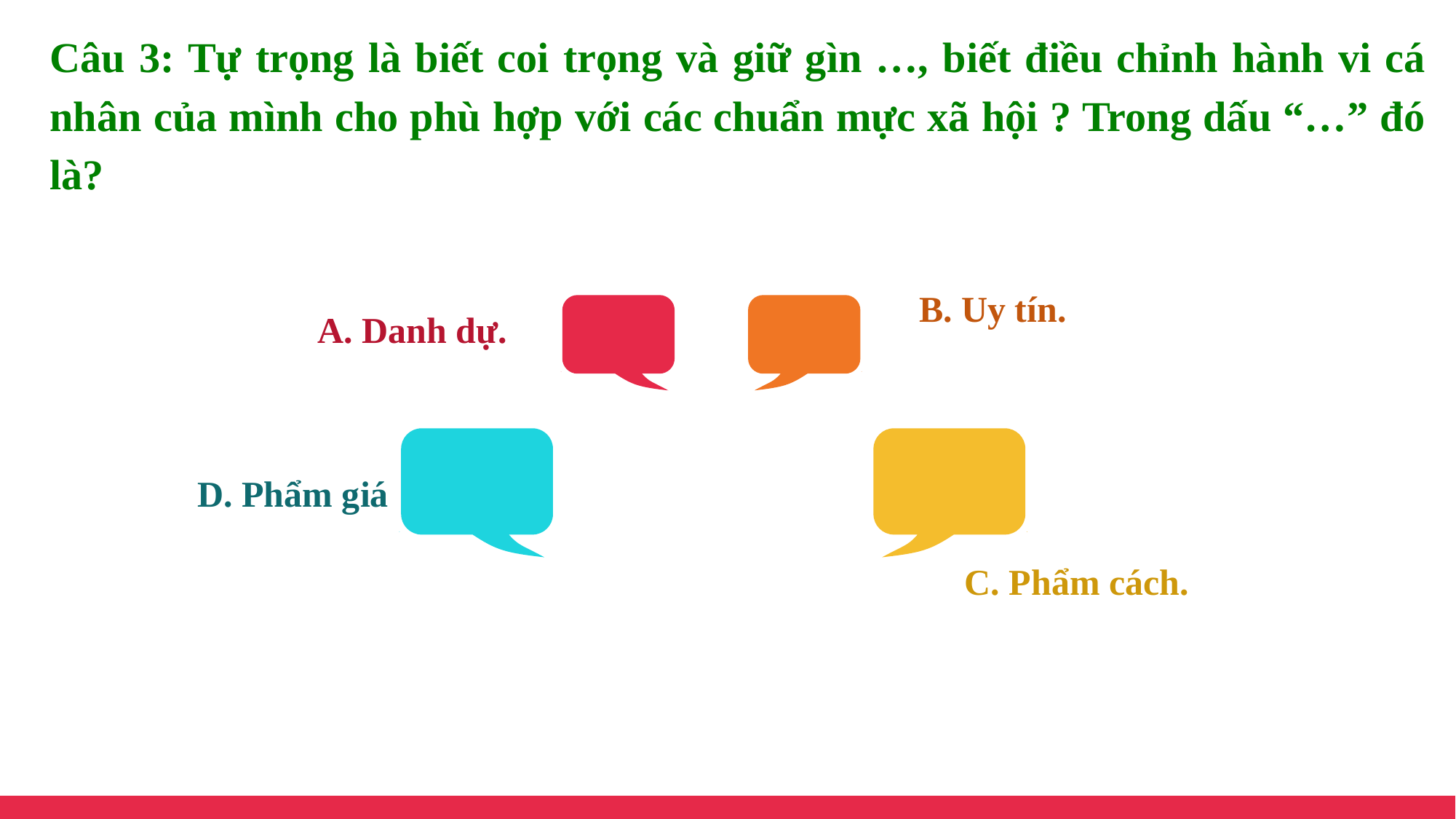

Câu 3: Tự trọng là biết coi trọng và giữ gìn …, biết điều chỉnh hành vi cá nhân của mình cho phù hợp với các chuẩn mực xã hội ? Trong dấu “…” đó là?
B. Uy tín.
A. Danh dự.

D. Phẩm giá
C. Phẩm cách.